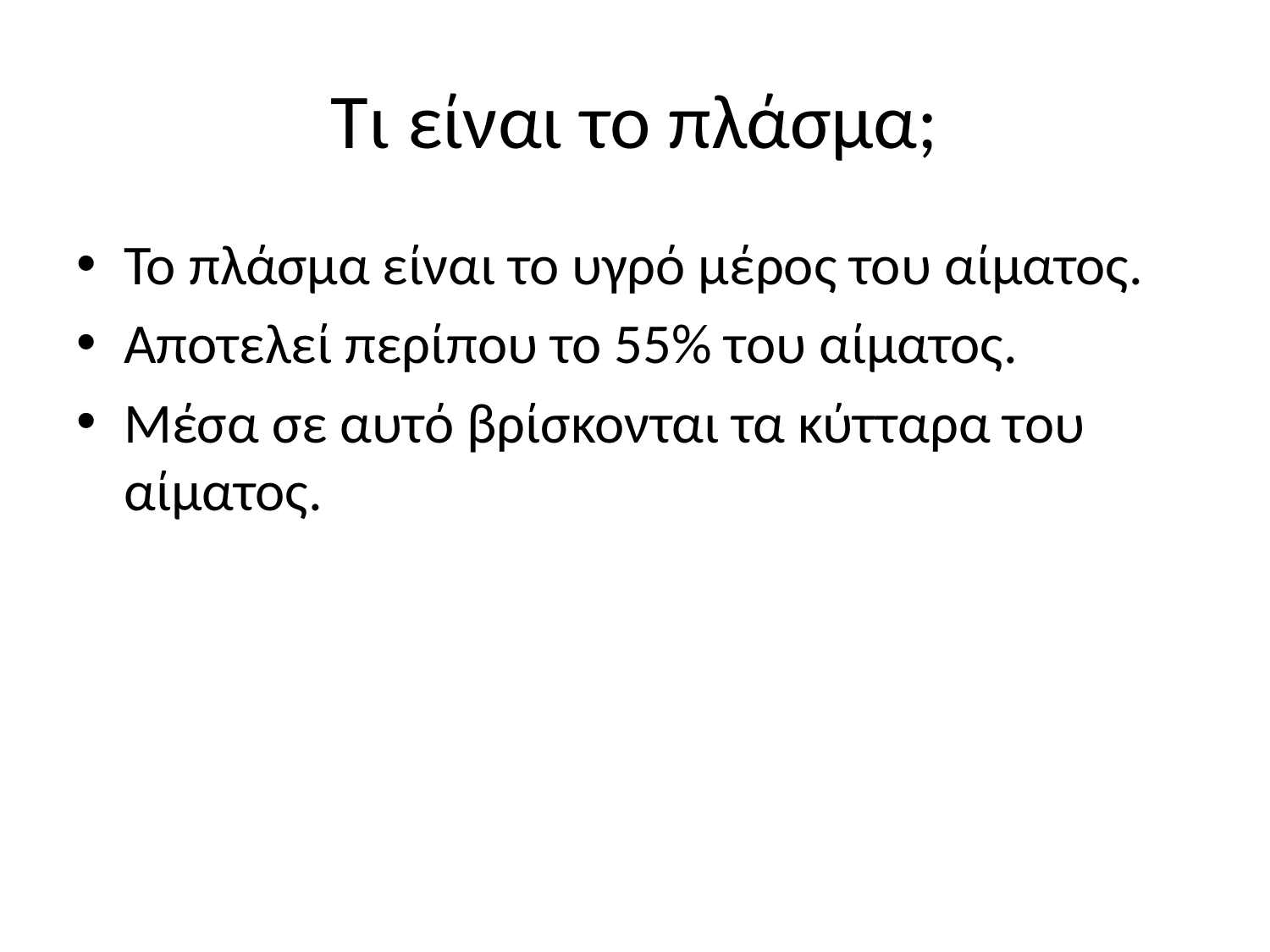

# Τι είναι το πλάσμα;
Το πλάσμα είναι το υγρό μέρος του αίματος.
Αποτελεί περίπου το 55% του αίματος.
Μέσα σε αυτό βρίσκονται τα κύτταρα του αίματος.